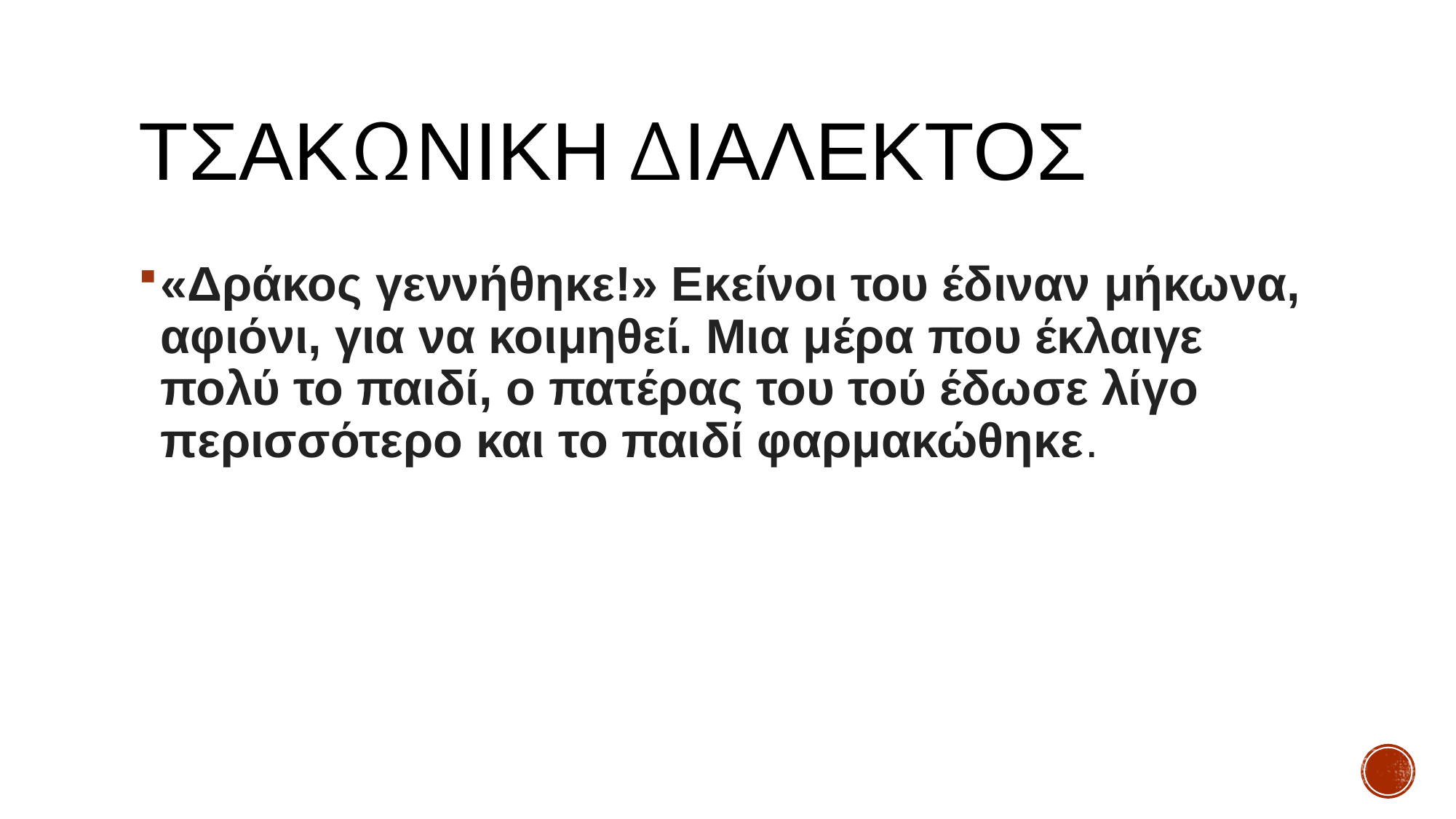

# Τσακωνικη διαλεκτοσ
«Δράκος γεννήθηκε!» Εκείνοι του έδιναν μήκωνα, αφιόνι, για να κοιμηθεί. Μια μέρα που έκλαιγε πολύ το παιδί, ο πατέρας του τού έδωσε λίγο περισσότερο και το παιδί φαρμακώθηκε.